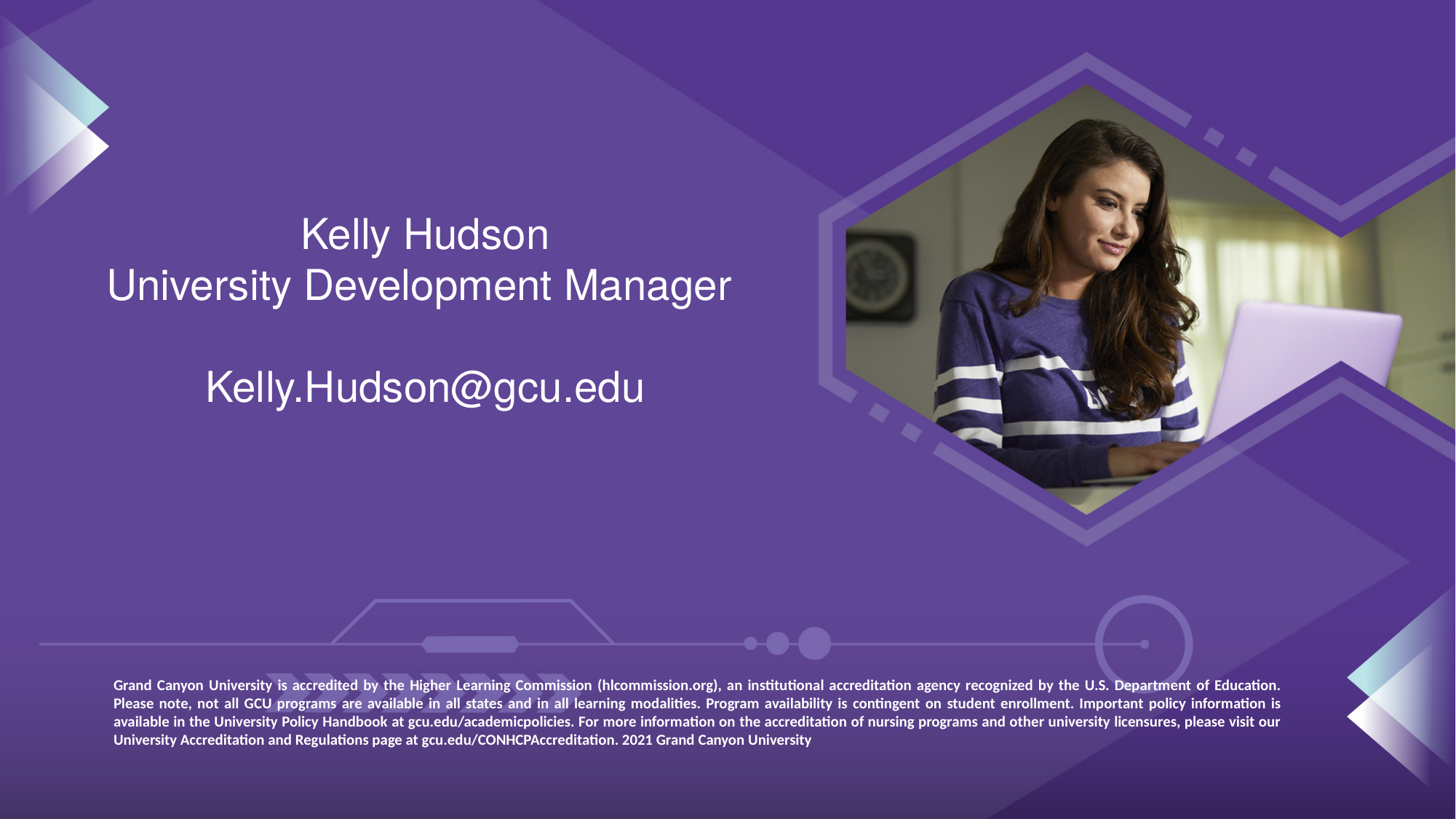

# Kelly Hudson University Development Manager Kelly.Hudson@gcu.edu
Grand Canyon University is accredited by the Higher Learning Commission (hlcommission.org), an institutional accreditation agency recognized by the U.S. Department of Education. Please note, not all GCU programs are available in all states and in all learning modalities. Program availability is contingent on student enrollment. Important policy information is available in the University Policy Handbook at gcu.edu/academicpolicies. For more information on the accreditation of nursing programs and other university licensures, please visit our University Accreditation and Regulations page at gcu.edu/CONHCPAccreditation. 2021 Grand Canyon University